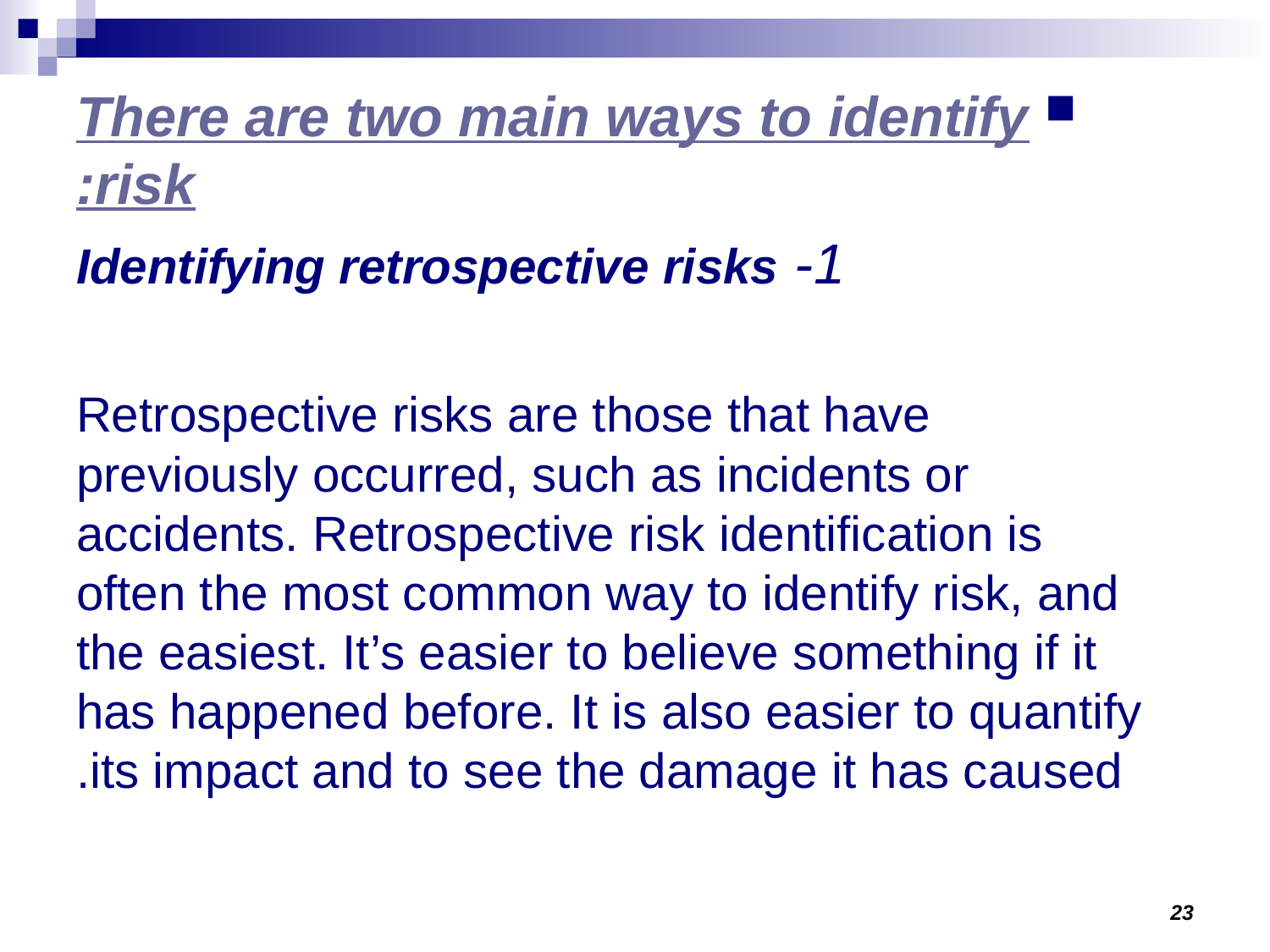

There are two main ways to identify risk:
   1- Identifying retrospective risks

   Retrospective risks are those that have previously occurred, such as incidents or accidents. Retrospective risk identification is often the most common way to identify risk, and the easiest. It’s easier to believe something if it has happened before. It is also easier to quantify its impact and to see the damage it has caused.
23